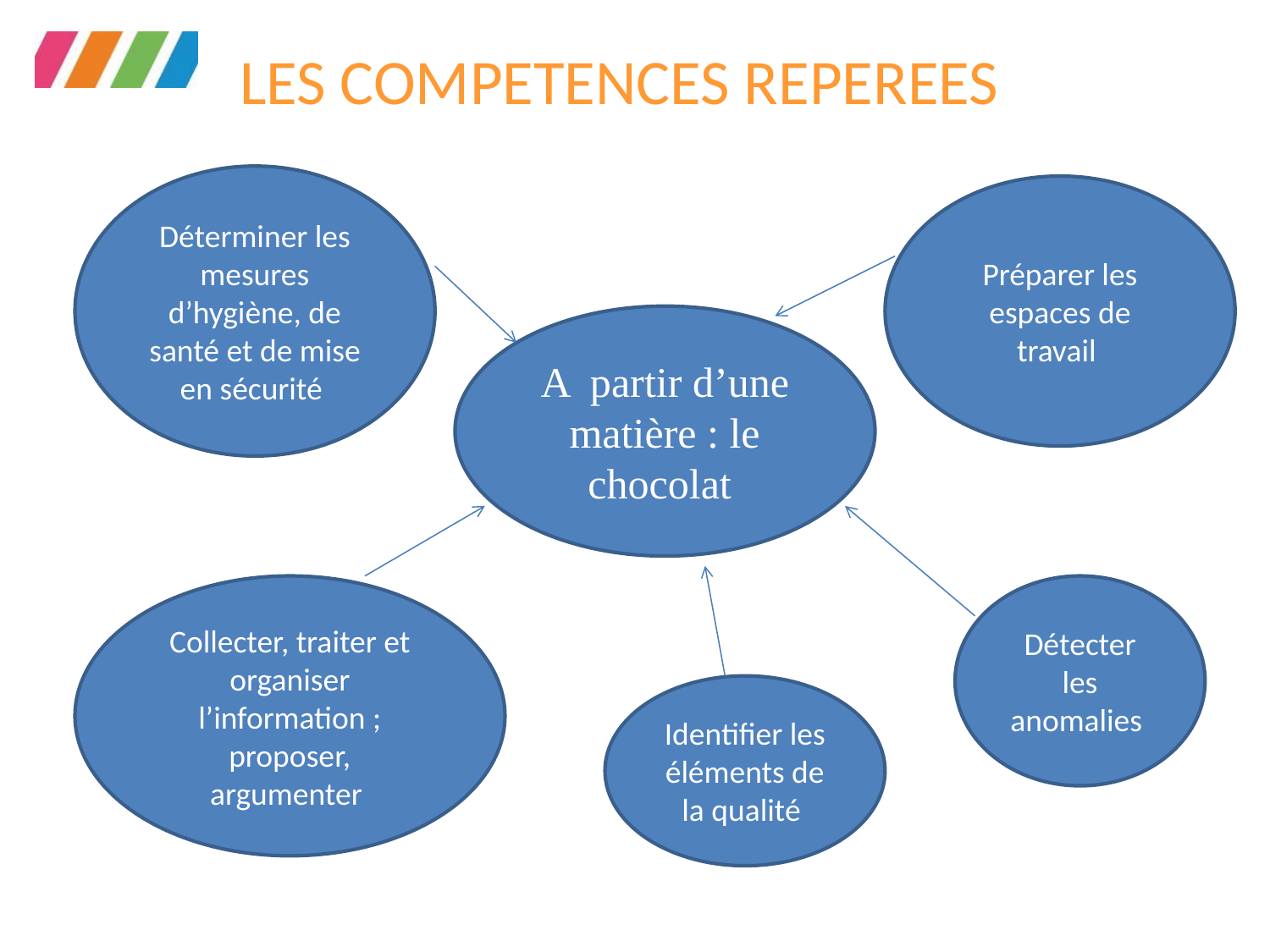

# LES COMPETENCES REPEREES
Déterminer les mesures d’hygiène, de santé et de mise en sécurité
Préparer les espaces de travail
A  partir d’une matière : le chocolat
Collecter, traiter et organiser l’information ; proposer, argumenter
Détecter les anomalies
Identifier les éléments de la qualité